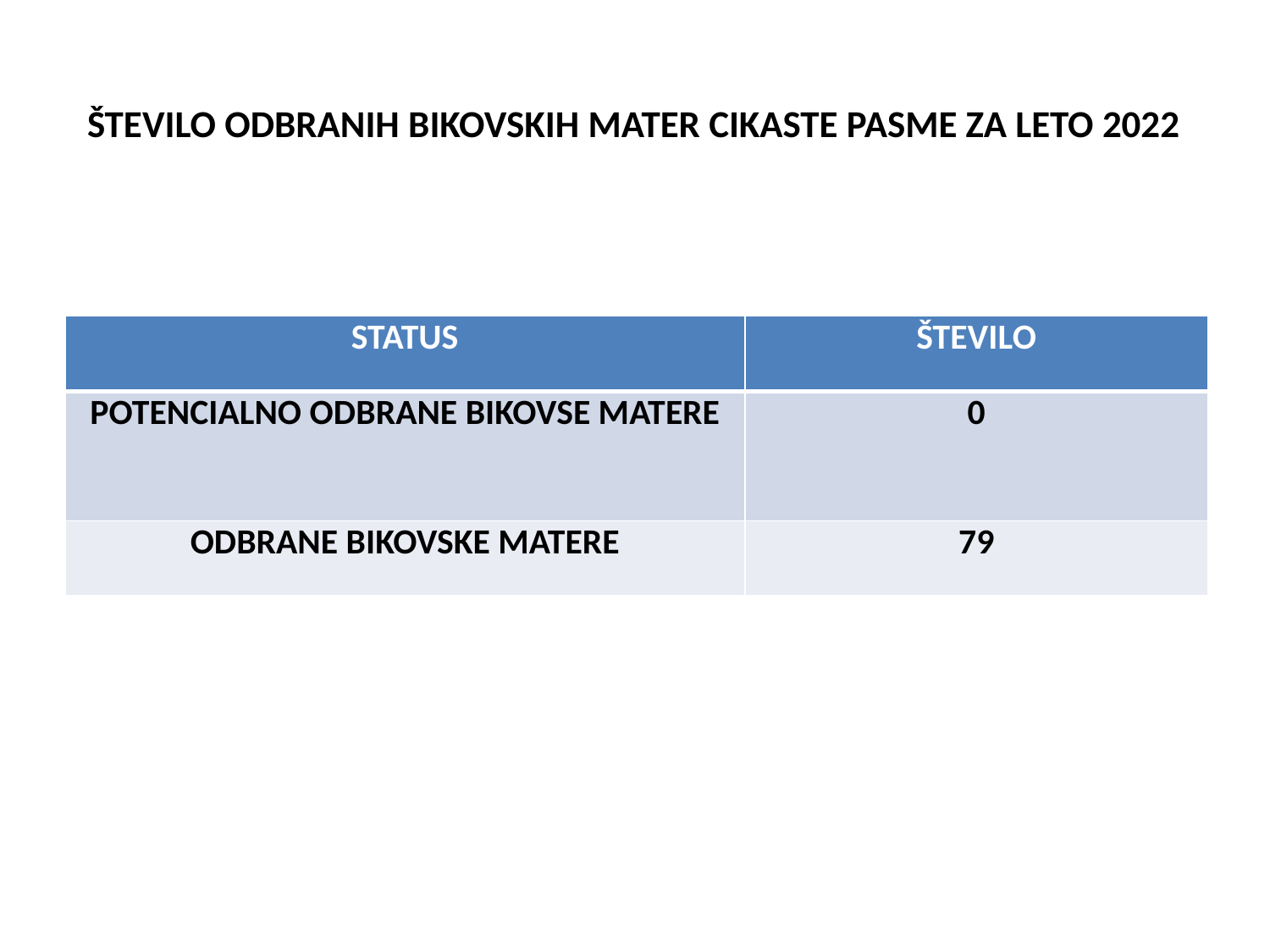

# ŠTEVILO ODBRANIH BIKOVSKIH MATER CIKASTE PASME ZA LETO 2022
| STATUS | ŠTEVILO |
| --- | --- |
| POTENCIALNO ODBRANE BIKOVSE MATERE | 0 |
| ODBRANE BIKOVSKE MATERE | 79 |